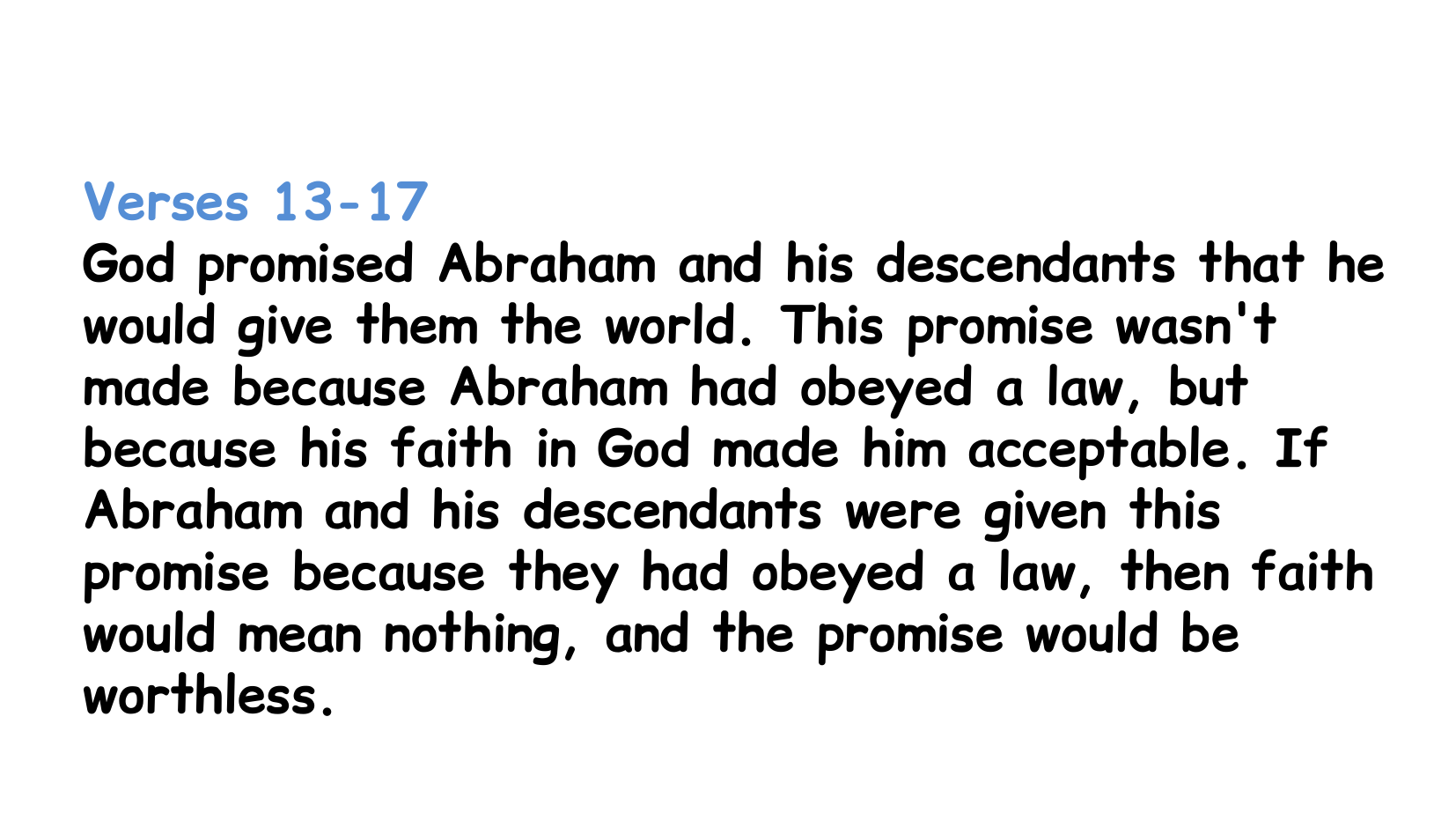

# Verses 13-17 God promised Abraham and his descendants that he would give them the world. This promise wasn't made because Abraham had obeyed a law, but because his faith in God made him acceptable. If Abraham and his descendants were given this promise because they had obeyed a law, then faith would mean nothing, and the promise would be worthless.